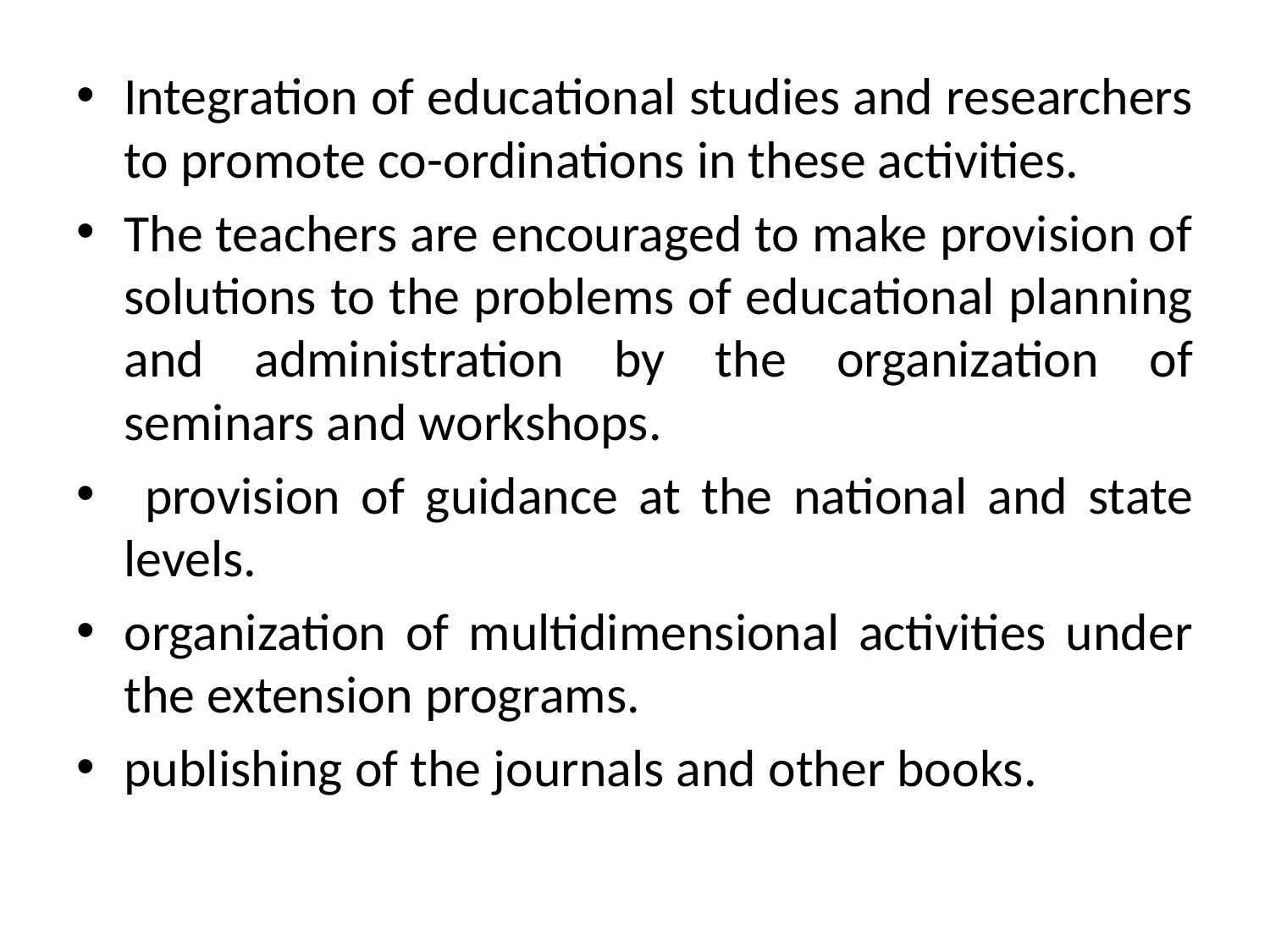

Integration of educational studies and researchers to promote co-ordinations in these activities.
The teachers are encouraged to make provision of solutions to the problems of educational planning and administration by the organization of seminars and workshops.
 provision of guidance at the national and state levels.
organization of multidimensional activities under the extension programs.
publishing of the journals and other books.